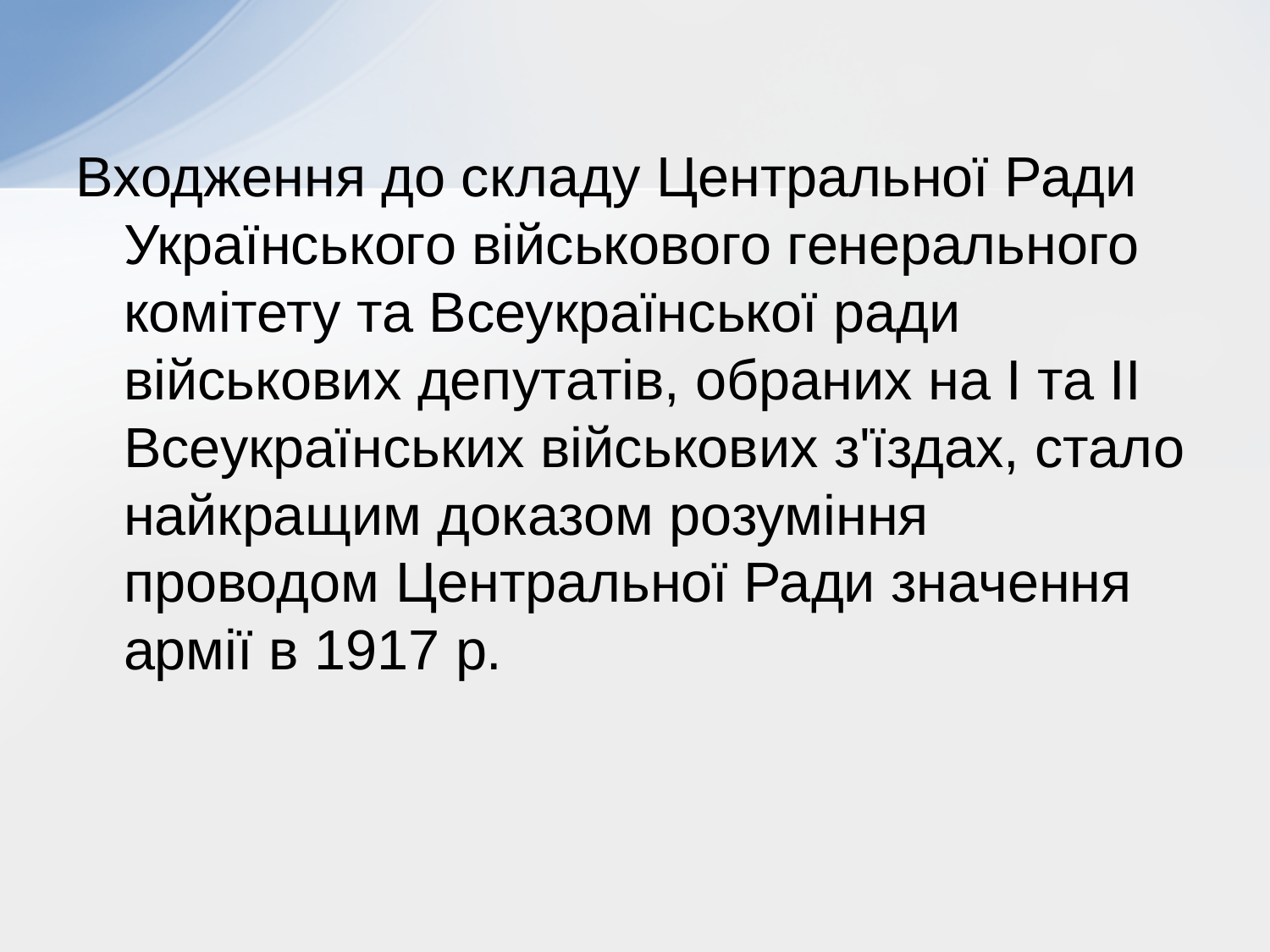

Входження до складу Центральної Ради Українського військового генерального комітету та Всеукраїнської ради військових депутатів, обраних на І та II Всеукраїнських військових з'їздах, стало найкращим доказом розуміння проводом Центральної Ради значення армії в 1917 р.